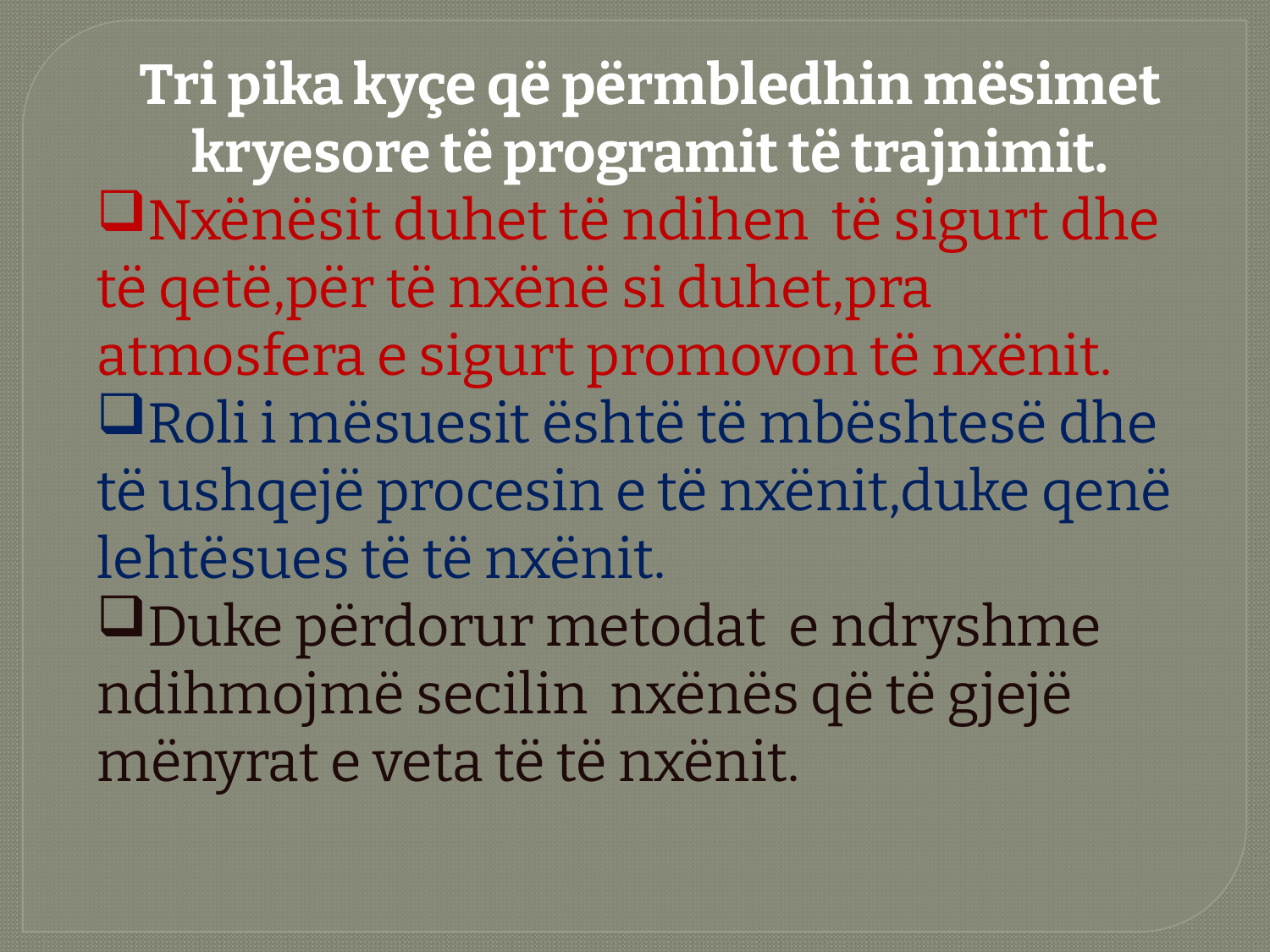

Tri pika kyçe që përmbledhin mësimet kryesore të programit të trajnimit.
Nxënësit duhet të ndihen  të sigurt dhe të qetë,për të nxënë si duhet,pra atmosfera e sigurt promovon të nxënit.
Roli i mësuesit është të mbështesë dhe të ushqejë procesin e të nxënit,duke qenë lehtësues të të nxënit.
Duke përdorur metodat  e ndryshme  ndihmojmë secilin  nxënës që të gjejë mënyrat e veta të të nxënit.